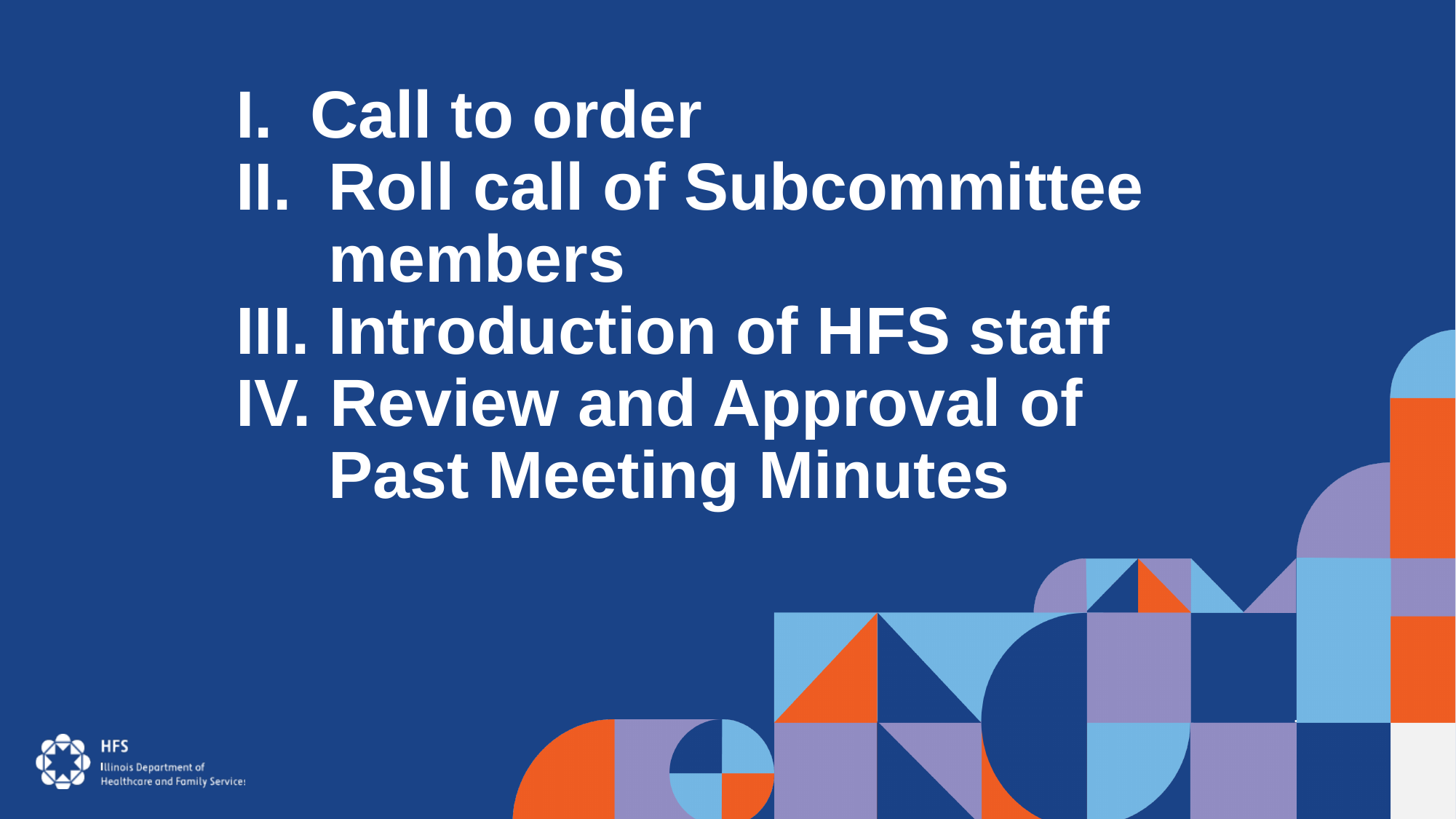

# I.  Call to order II.  Roll call of Subcommittee members III. Introduction of HFS staff IV. Review and Approval of Past Meeting Minutes